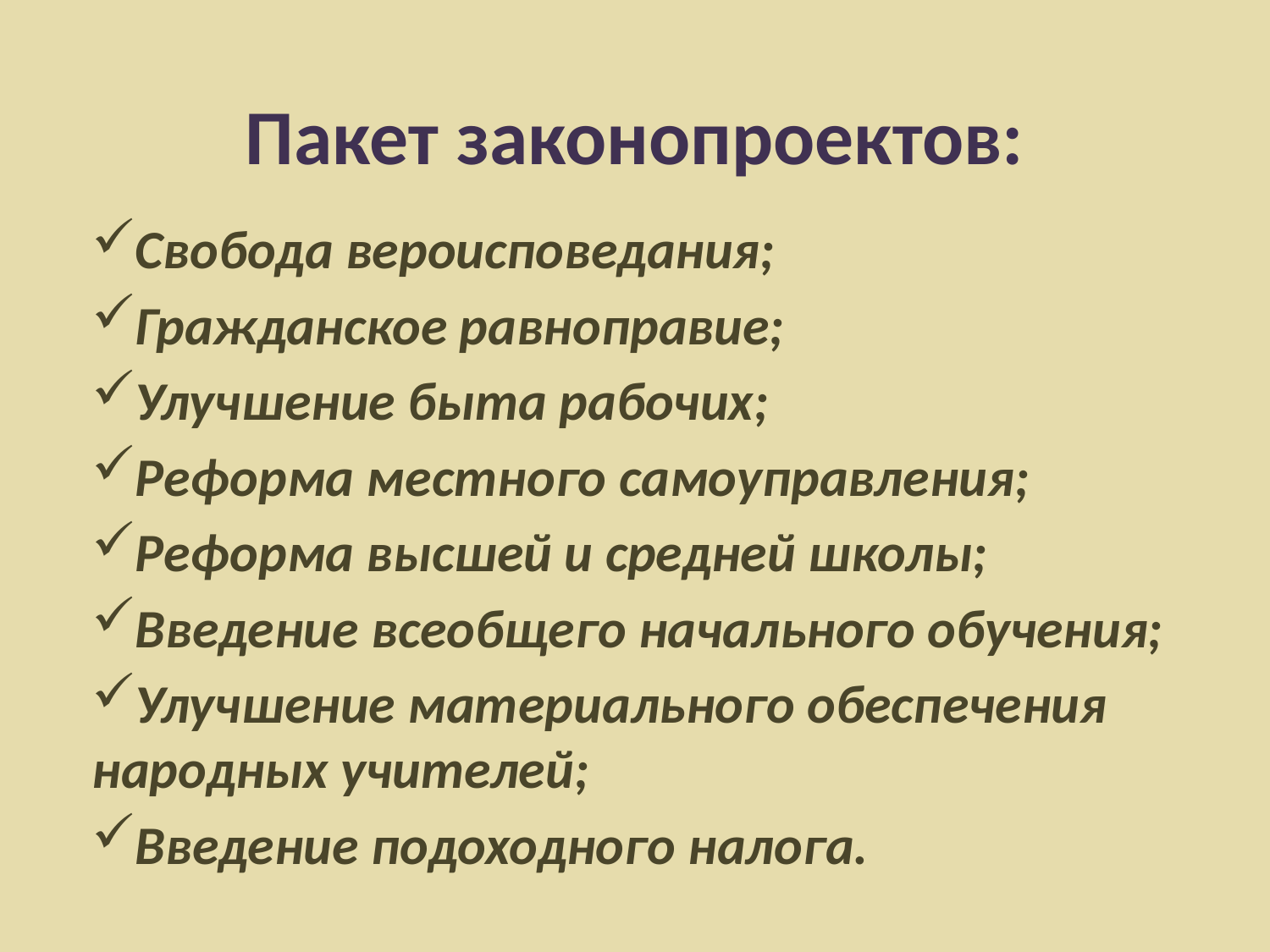

# Пакет законопроектов:
Свобода вероисповедания;
Гражданское равноправие;
Улучшение быта рабочих;
Реформа местного самоуправления;
Реформа высшей и средней школы;
Введение всеобщего начального обучения;
Улучшение материального обеспечения народных учителей;
Введение подоходного налога.